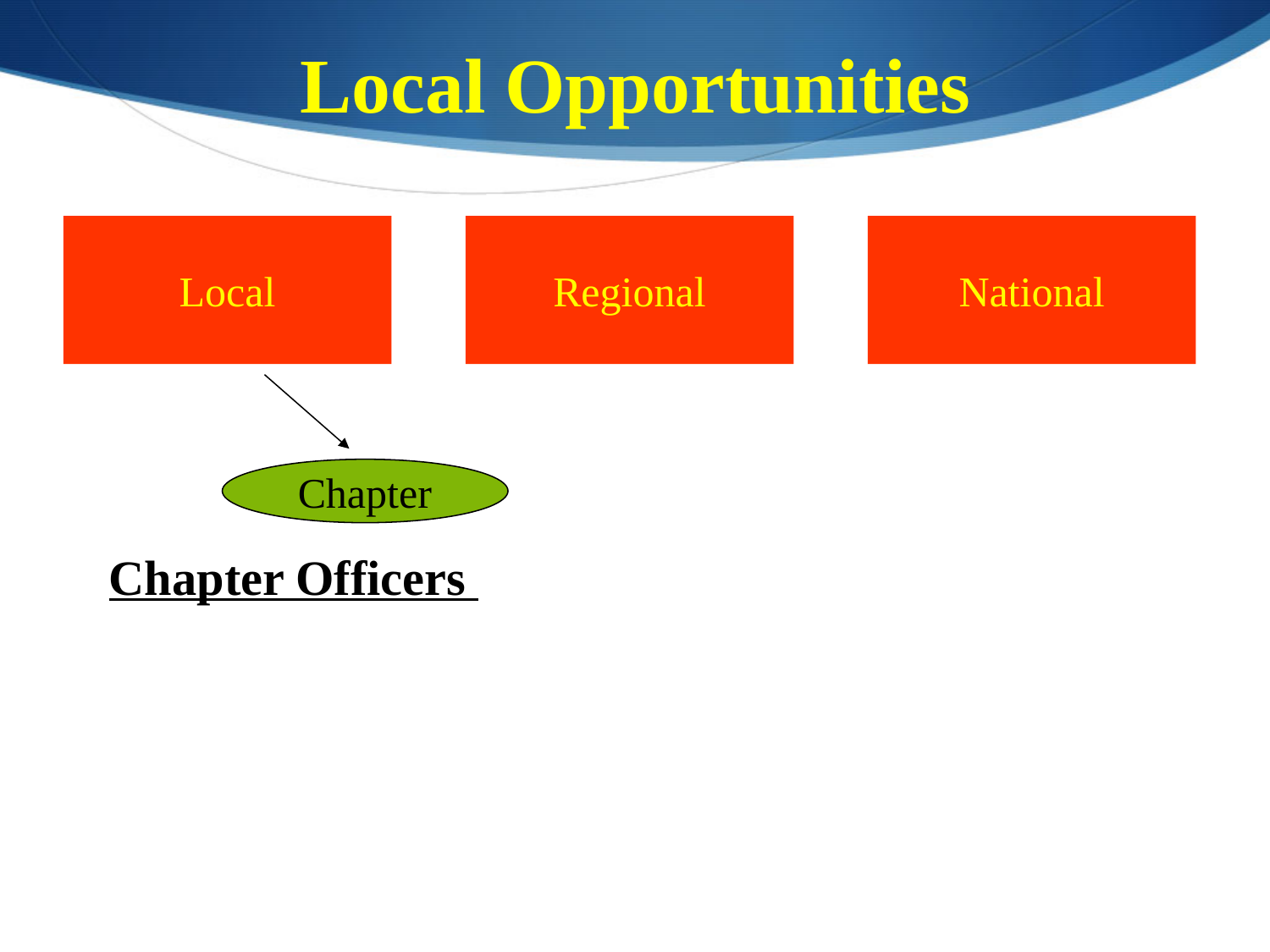

Local Opportunities
Local
Regional
National

Chapter
Chapter Officers